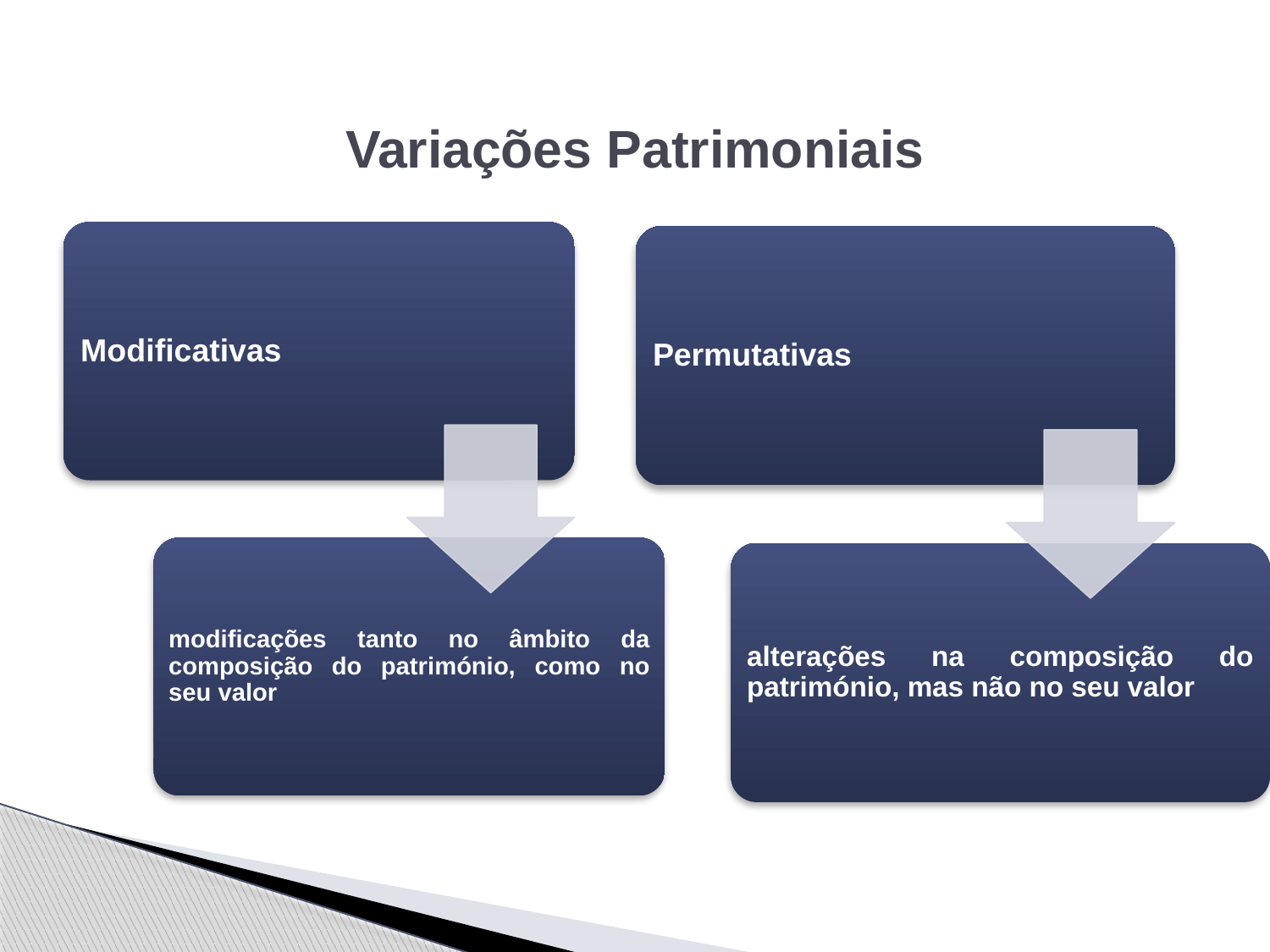

# Variações Patrimoniais
Modificativas
modificações tanto no âmbito da composição do património, como no seu valor

Permutativas
alterações na composição do património, mas não no seu valor